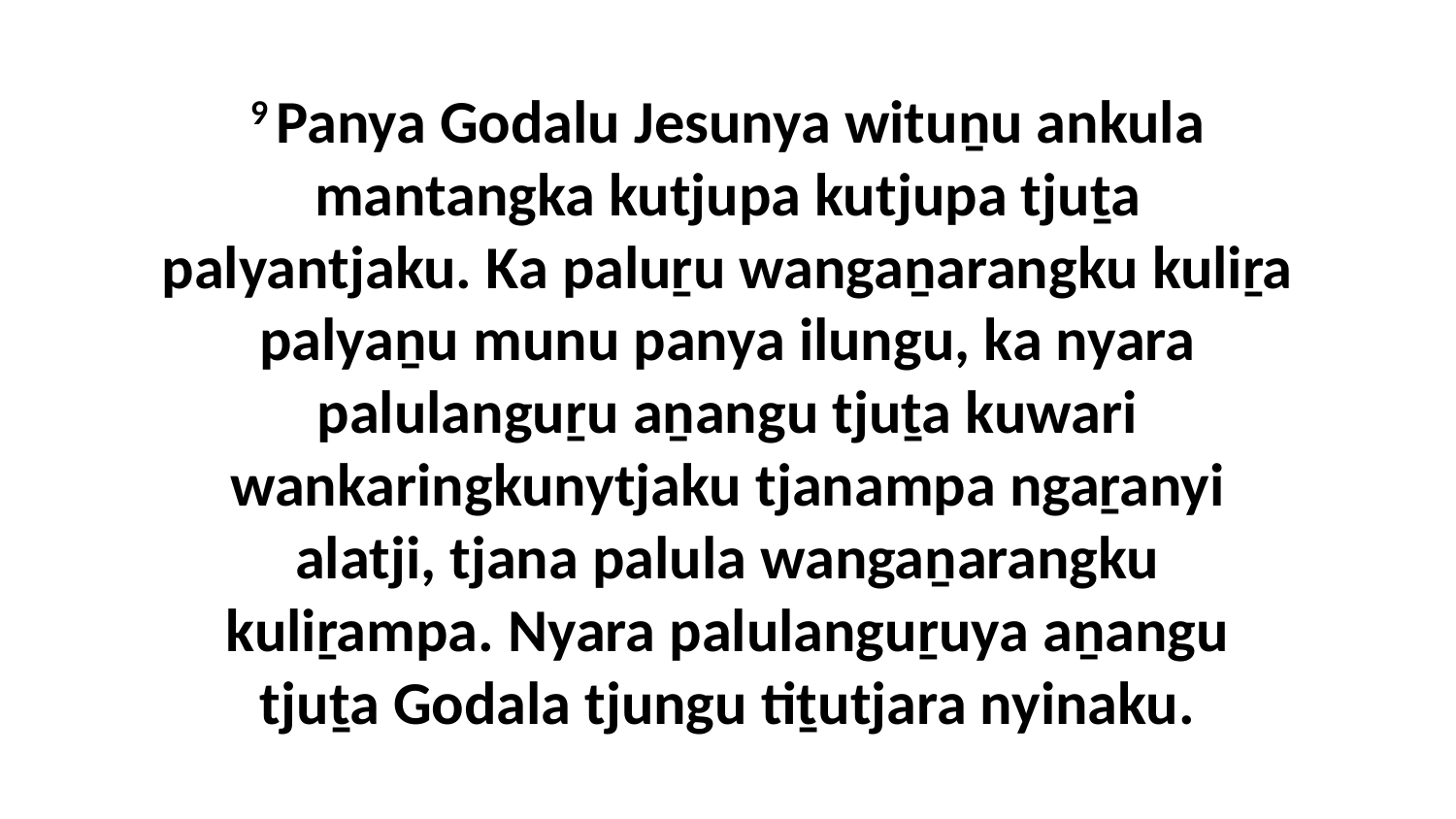

9 Panya Godalu Jesunya wituṉu ankula mantangka kutjupa kutjupa tjuṯa palyantjaku. Ka paluṟu wangaṉarangku kuliṟa palyaṉu munu panya ilungu, ka nyara palulanguṟu aṉangu tjuṯa kuwari wankaringkunytjaku tjanampa ngaṟanyi alatji, tjana palula wangaṉarangku kuliṟampa. Nyara palulanguṟuya aṉangu tjuṯa Godala tjungu tiṯutjara nyinaku.